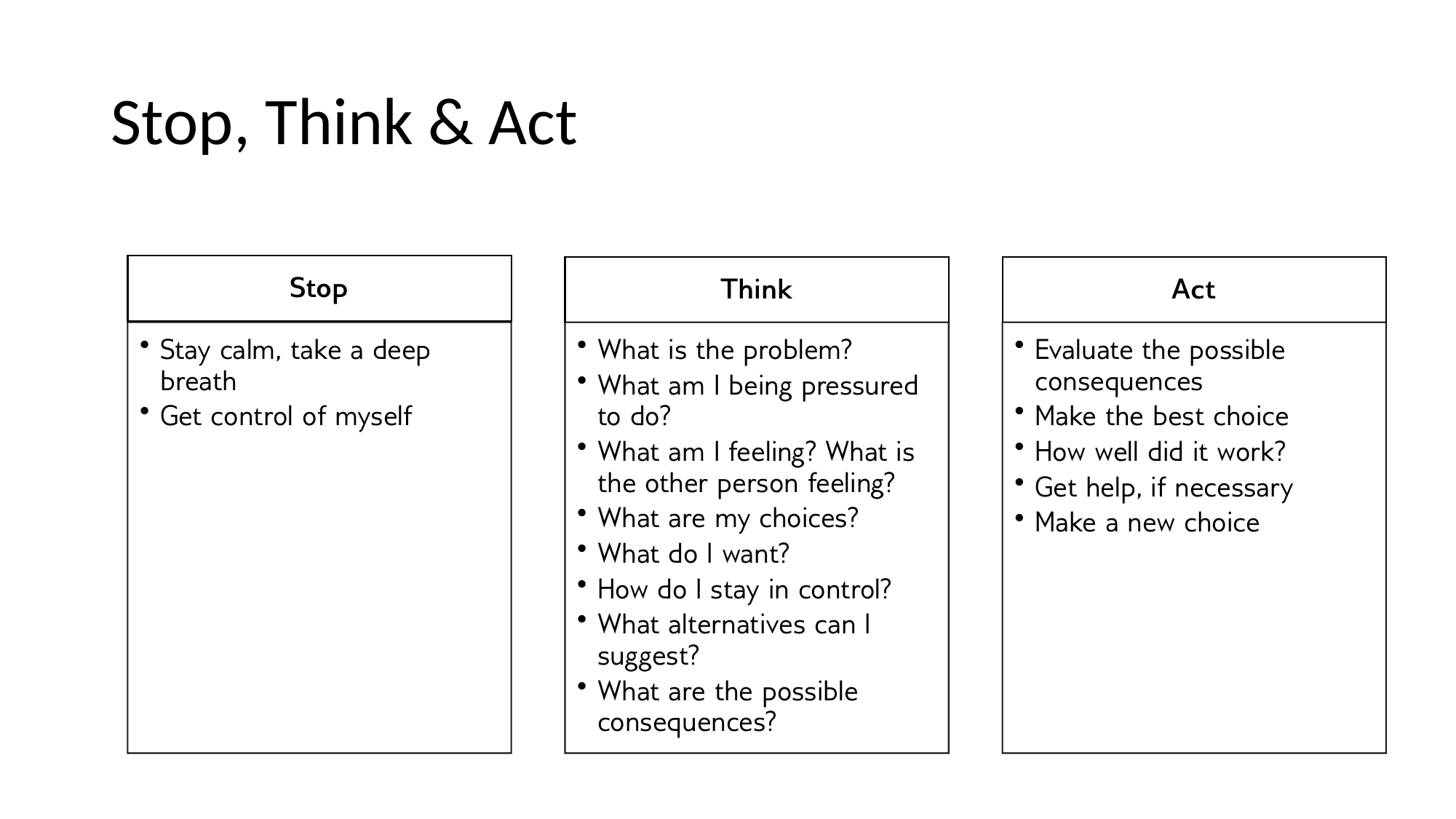

# Stop, Think & Act
Stop
Stay calm, take a deep breath
Get control of myself
Think
What is the problem?
What am I being pressured to do?
What am I feeling? What is the other person feeling?
What are my choices?
What do I want?
How do I stay in control?
What alternatives can I suggest?
What are the possible consequences?
Act
Evaluate the possible consequences
Make the best choice
How well did it work?
Get help, if necessary
Make a new choice